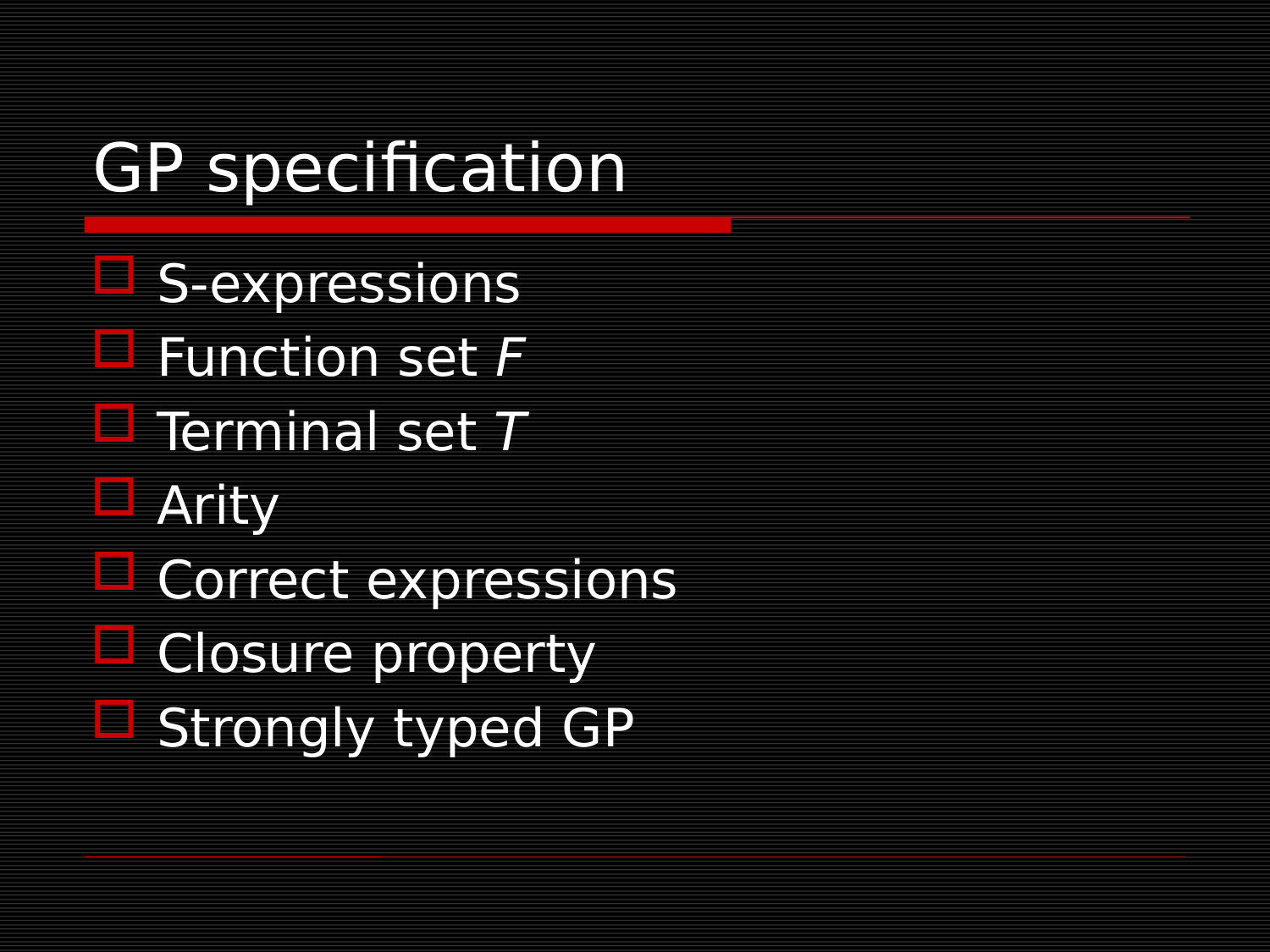

# GP specification
S-expressions
Function set F
Terminal set T
Arity
Correct expressions
Closure property
Strongly typed GP